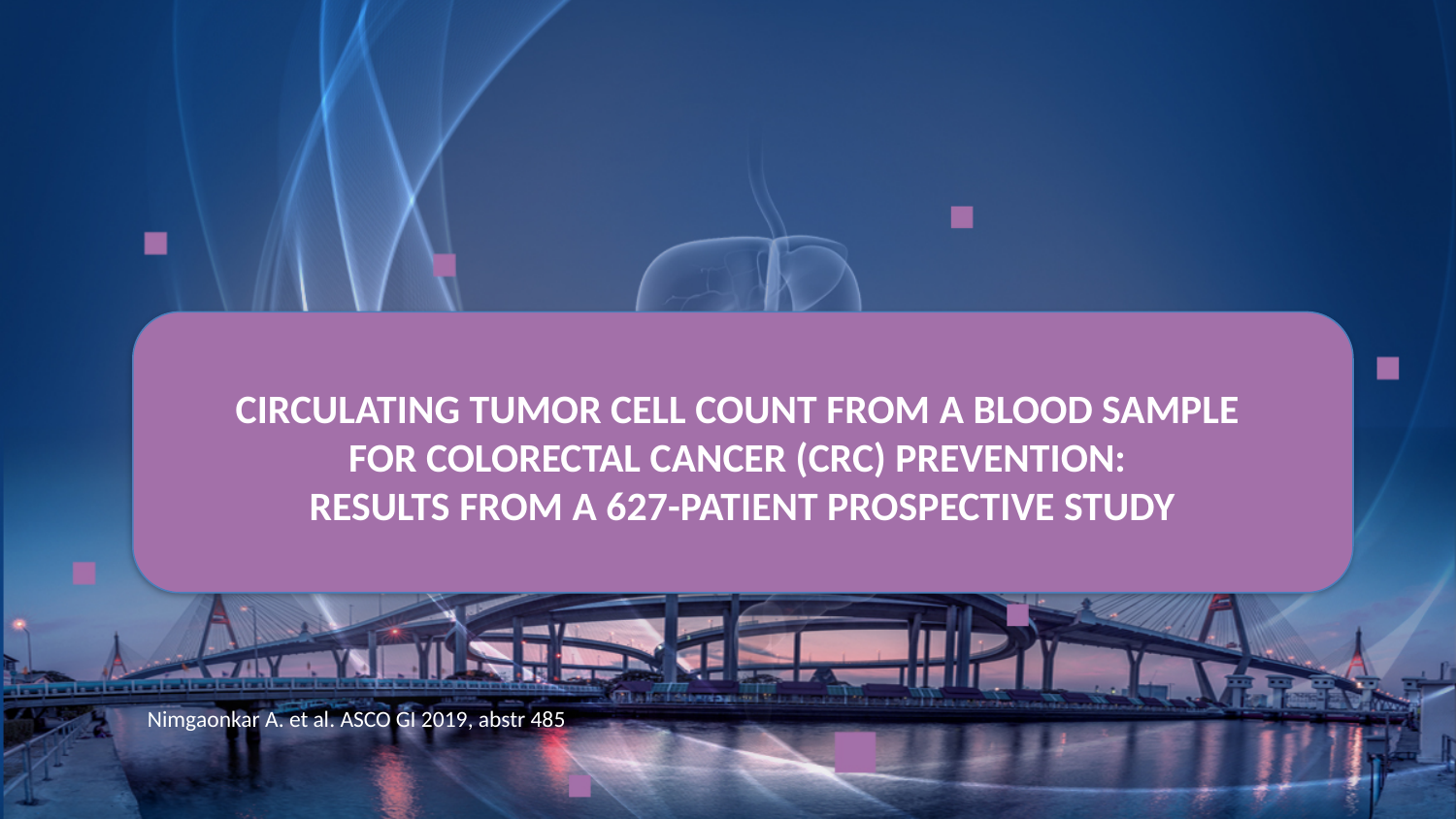

# Circulating tumor cell count from a blood sample for colorectal cancer (CRC) prevention: Results from A 627-patient prospective study
Nimgaonkar A. et al. ASCO GI 2019, abstr 485